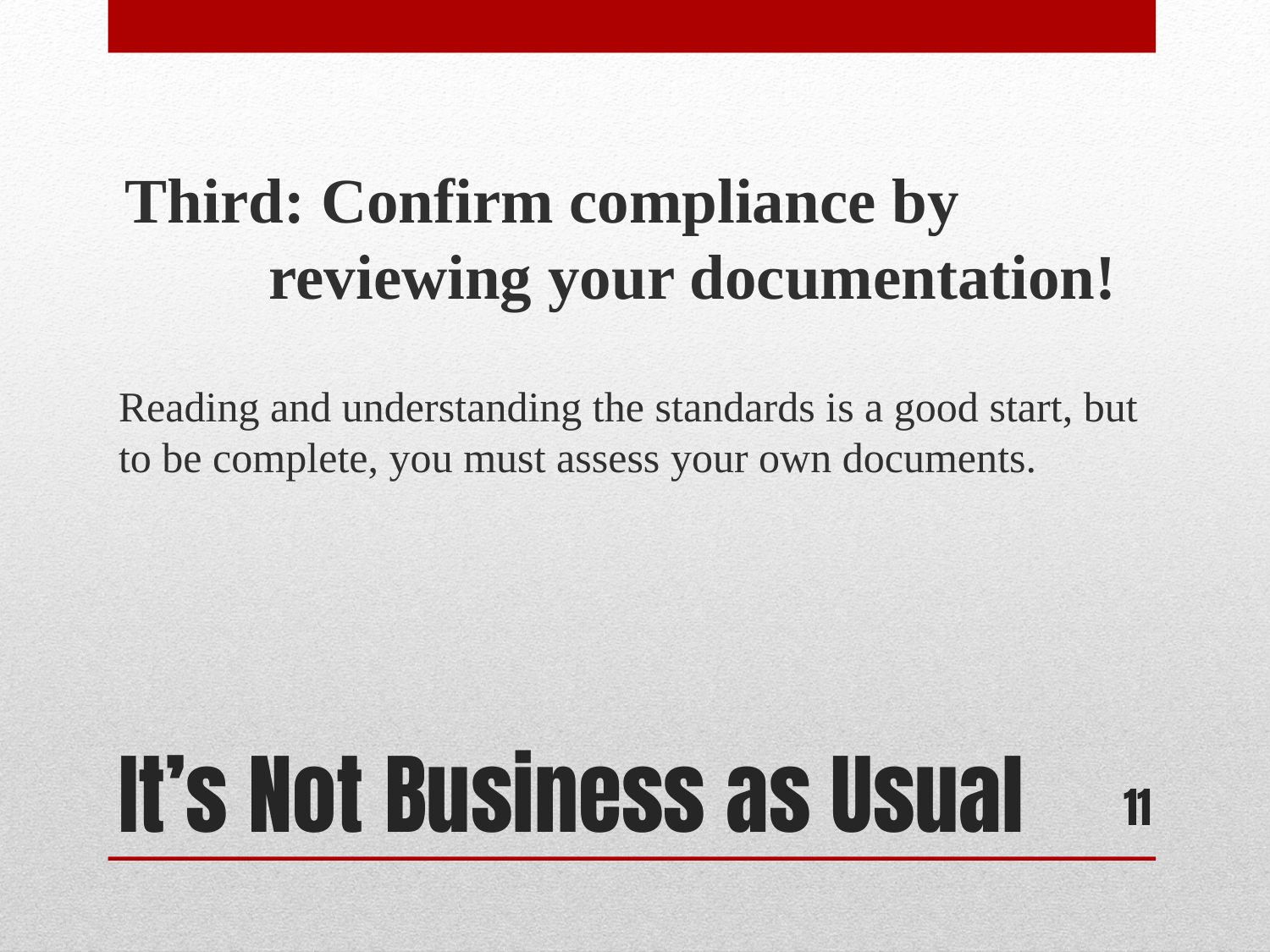

Third: Confirm compliance by                    reviewing your documentation!

Reading and understanding the standards is a good start, but to be complete, you must assess your own documents.

# It’s Not Business as Usual
11